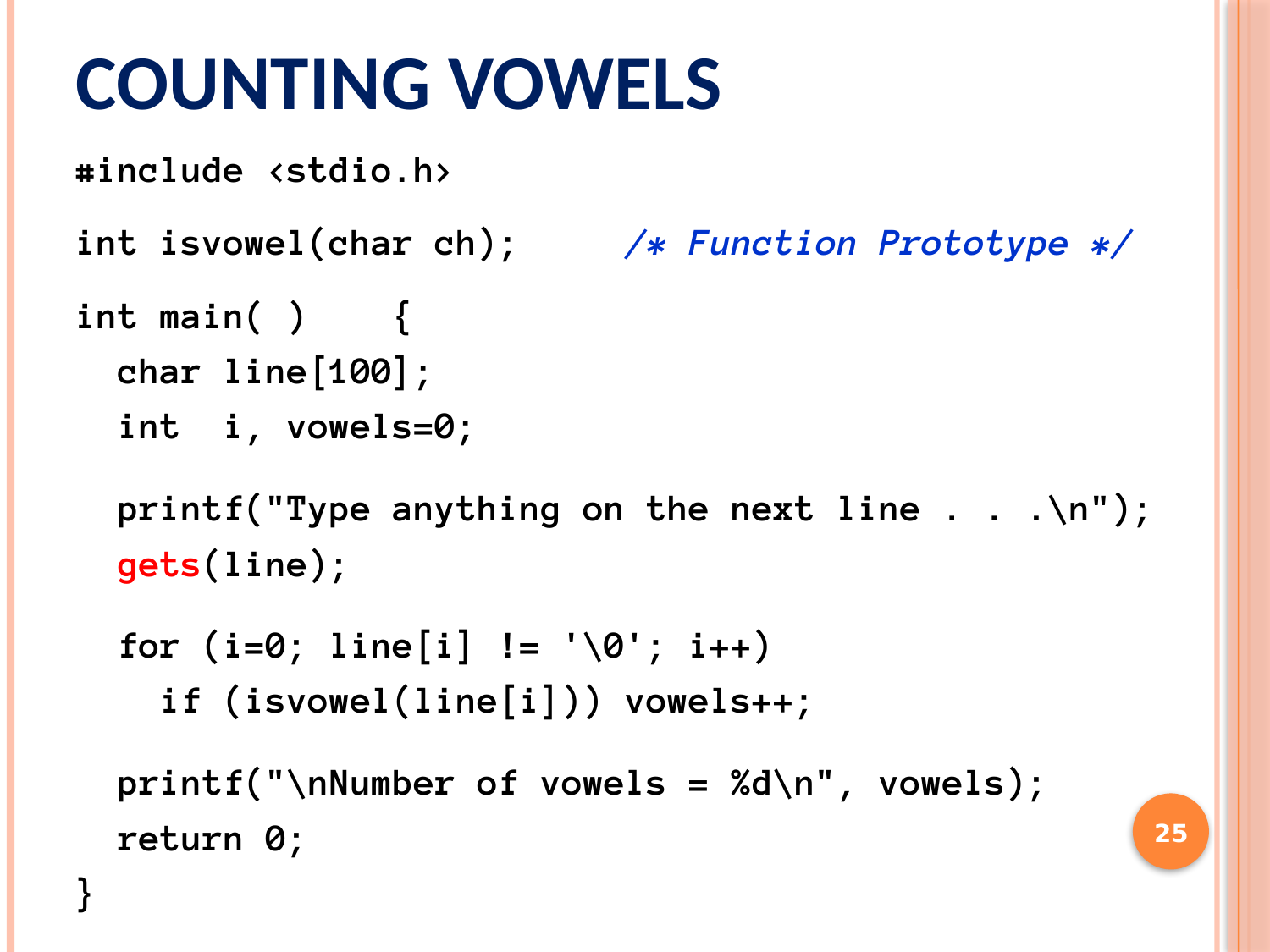

# Counting Vowels
#include <stdio.h>
int isvowel(char ch);     /* Function Prototype */
int main( )    {
  char line[100];
  int  i, vowels=0;
  printf("Type anything on the next line . . .\n");
  gets(line);
  for (i=0; line[i] != '\0'; i++)
    if (isvowel(line[i])) vowels++;
  printf("\nNumber of vowels = %d\n", vowels);
  return 0;
}
25